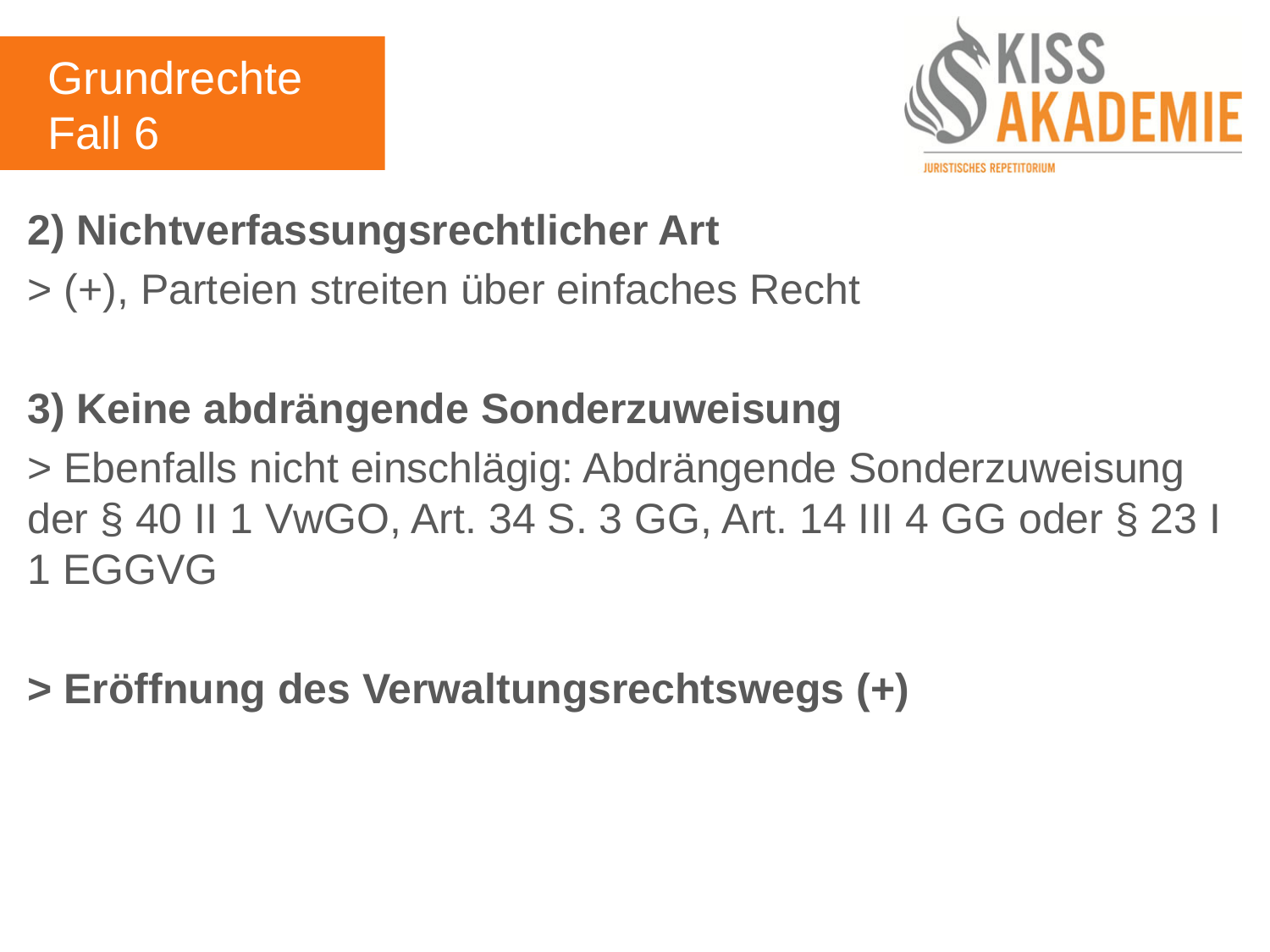

Grundrechte
Fall 6
2) Nichtverfassungsrechtlicher Art
> (+), Parteien streiten über einfaches Recht

3) Keine abdrängende Sonderzuweisung
> Ebenfalls nicht einschlägig: Abdrängende Sonderzuweisung der § 40 II 1 VwGO, Art. 34 S. 3 GG, Art. 14 III 4 GG oder § 23 I 1 EGGVG

> Eröffnung des Verwaltungsrechtswegs (+)